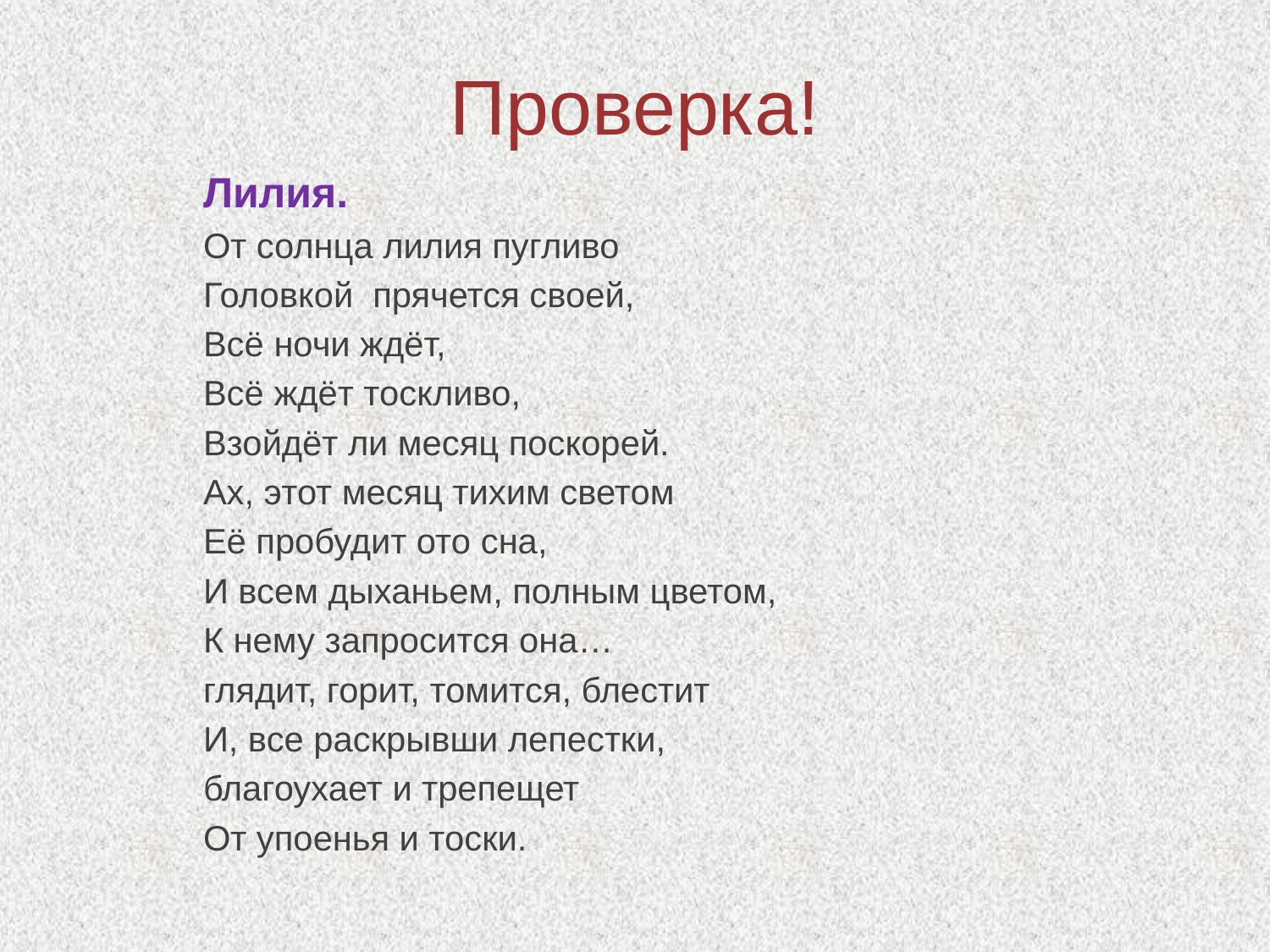

# Проверка!
Лилия.
От солнца лилия пугливо
Головкой  прячется своей,
Всё ночи ждёт,
Всё ждёт тоскливо,
Взойдёт ли месяц поскорей.
Ах, этот месяц тихим светом
Её пробудит ото сна,
И всем дыханьем, полным цветом,
К нему запросится она…
глядит, горит, томится, блестит
И, все раскрывши лепестки,
благоухает и трепещет
От упоенья и тоски.